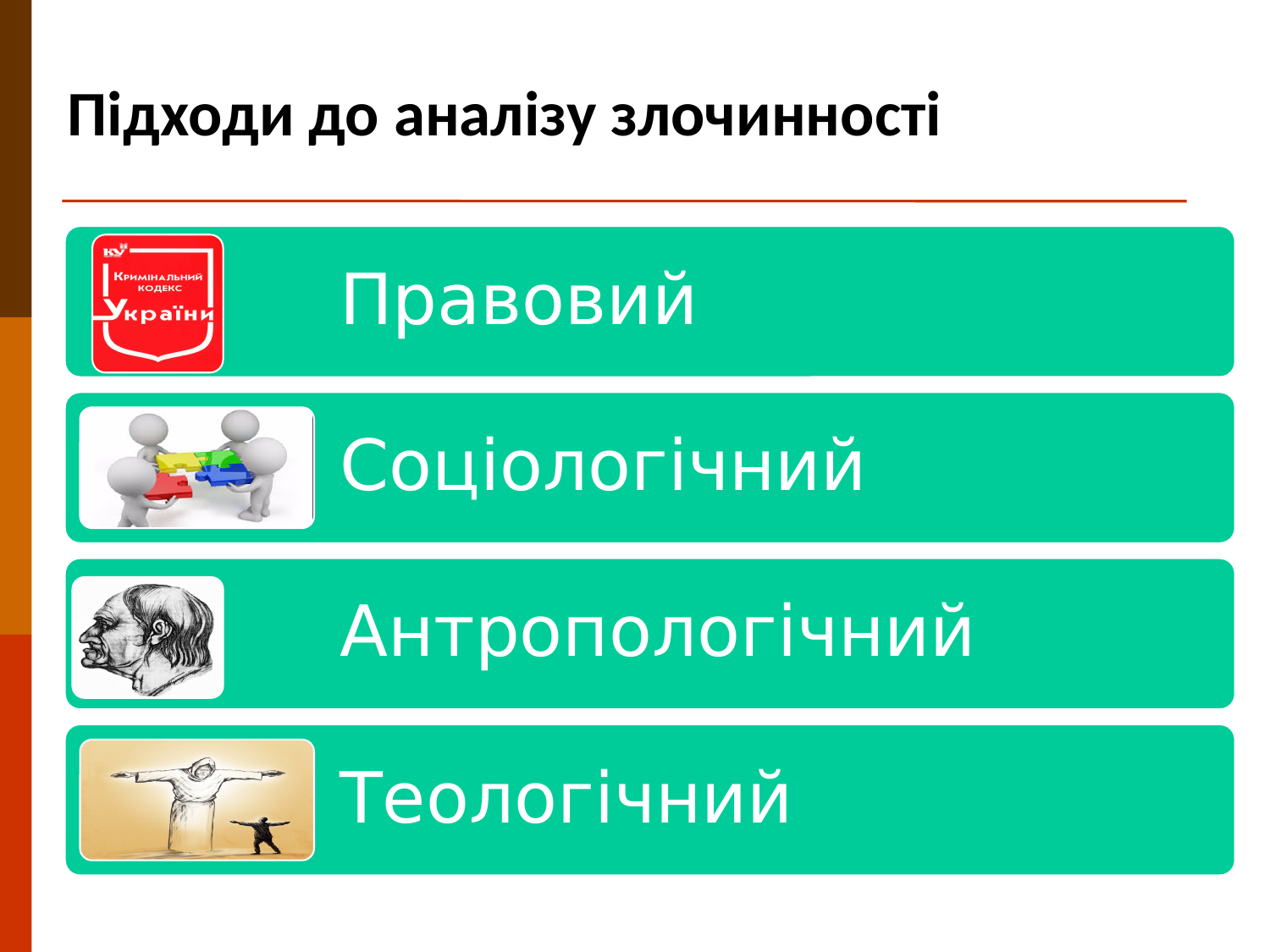

Підходи до аналізу злочинності
Правовий
Соціологічний
Антропологічний
Теологічний